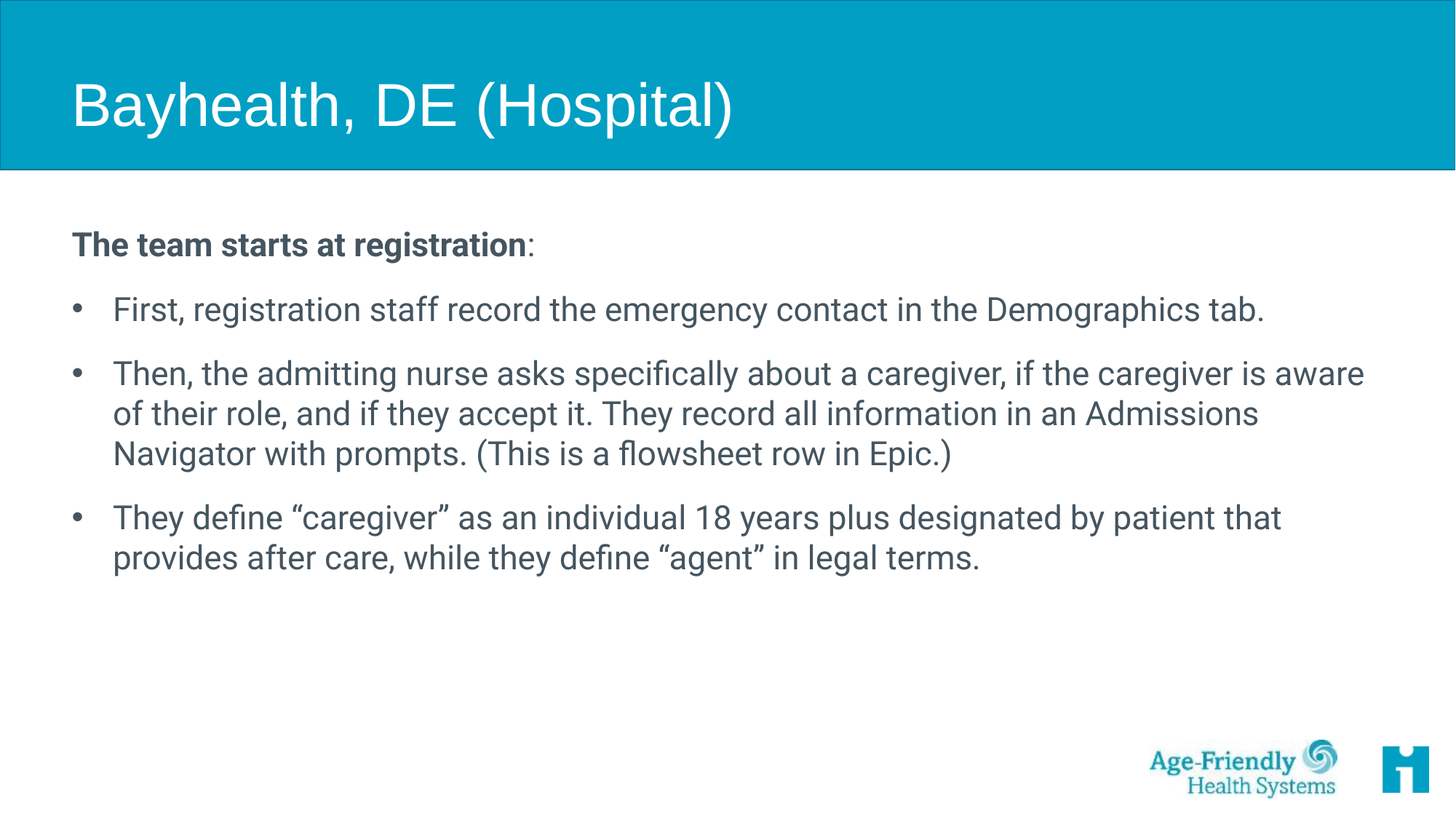

# Bayhealth, DE (Hospital)
The team starts at registration:
First, registration staff record the emergency contact in the Demographics tab.
Then, the admitting nurse asks specifically about a caregiver, if the caregiver is aware of their role, and if they accept it. They record all information in an Admissions Navigator with prompts. (This is a flowsheet row in Epic.)
They define “caregiver” as an individual 18 years plus designated by patient that provides after care, while they define “agent” in legal terms.